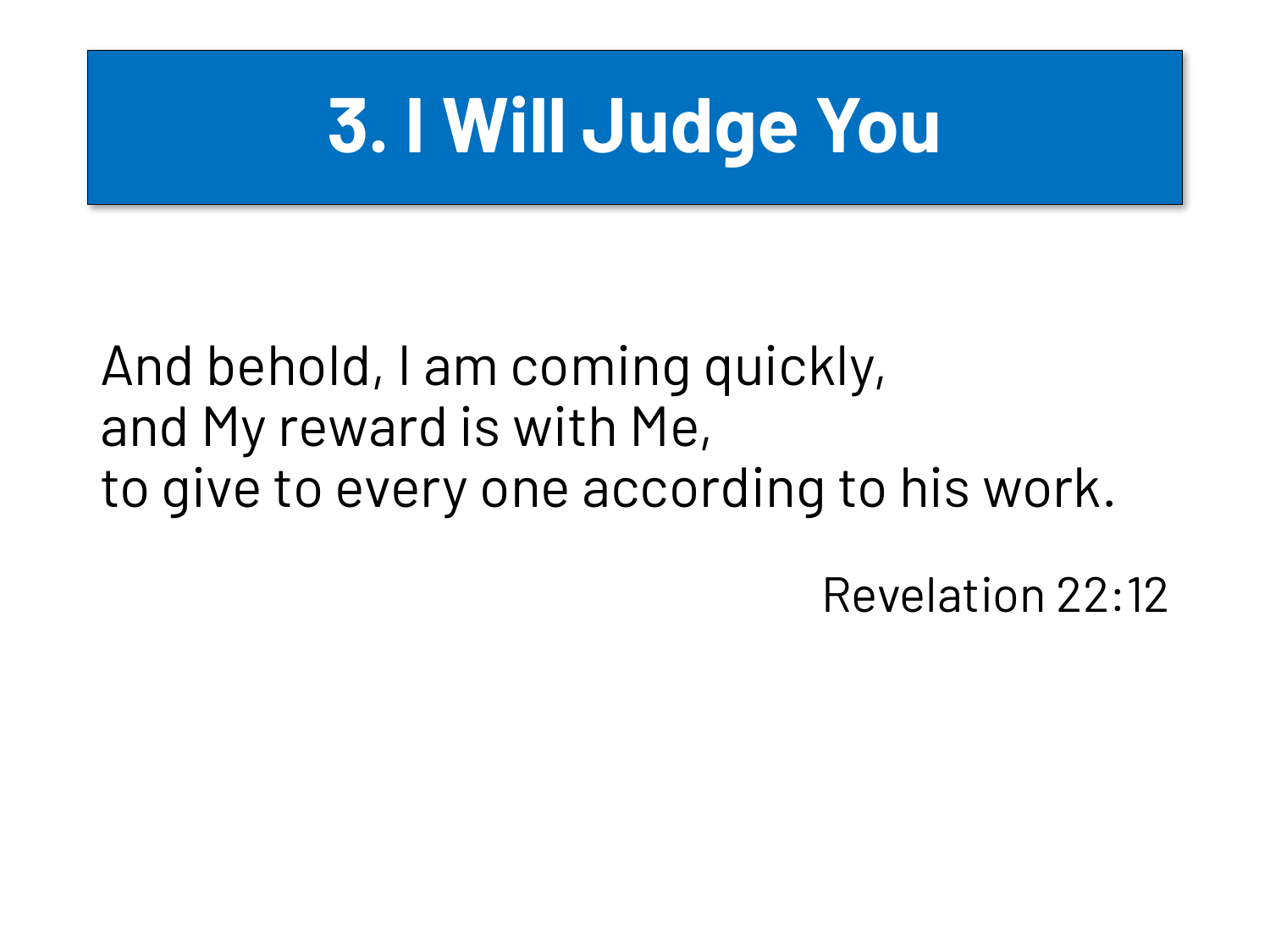

# 3. I Will Judge You

And behold, I am coming quickly,
and My reward is with Me,
to give to every one according to his work.

Revelation 22:12